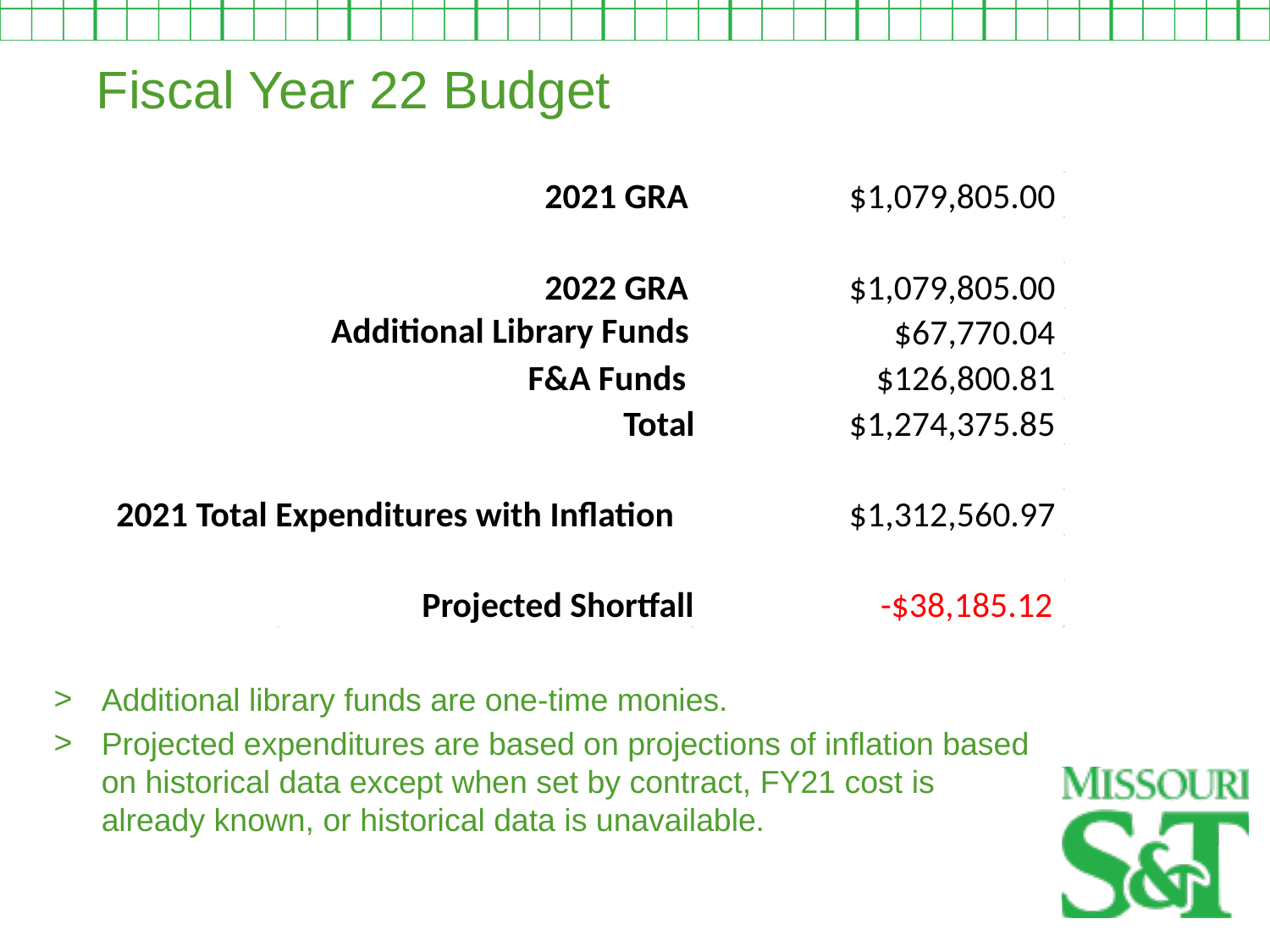

Fiscal Year 22 Budget

2021 GRA
$1,079,805.00

2022 GRA
$1,079,805.00

Additional Library Funds
$67,770.04

F&A Funds
$126,800.81

Total
$1,274,375.85

2021 Total Expenditures with Inflation
$1,312,560.97

Projected Shortfall
-$38,185.12

Additional library funds are one-time monies.
Projected expenditures are based on projections of inflation based on historical data except when set by contract, FY21 cost is already known, or historical data is unavailable.